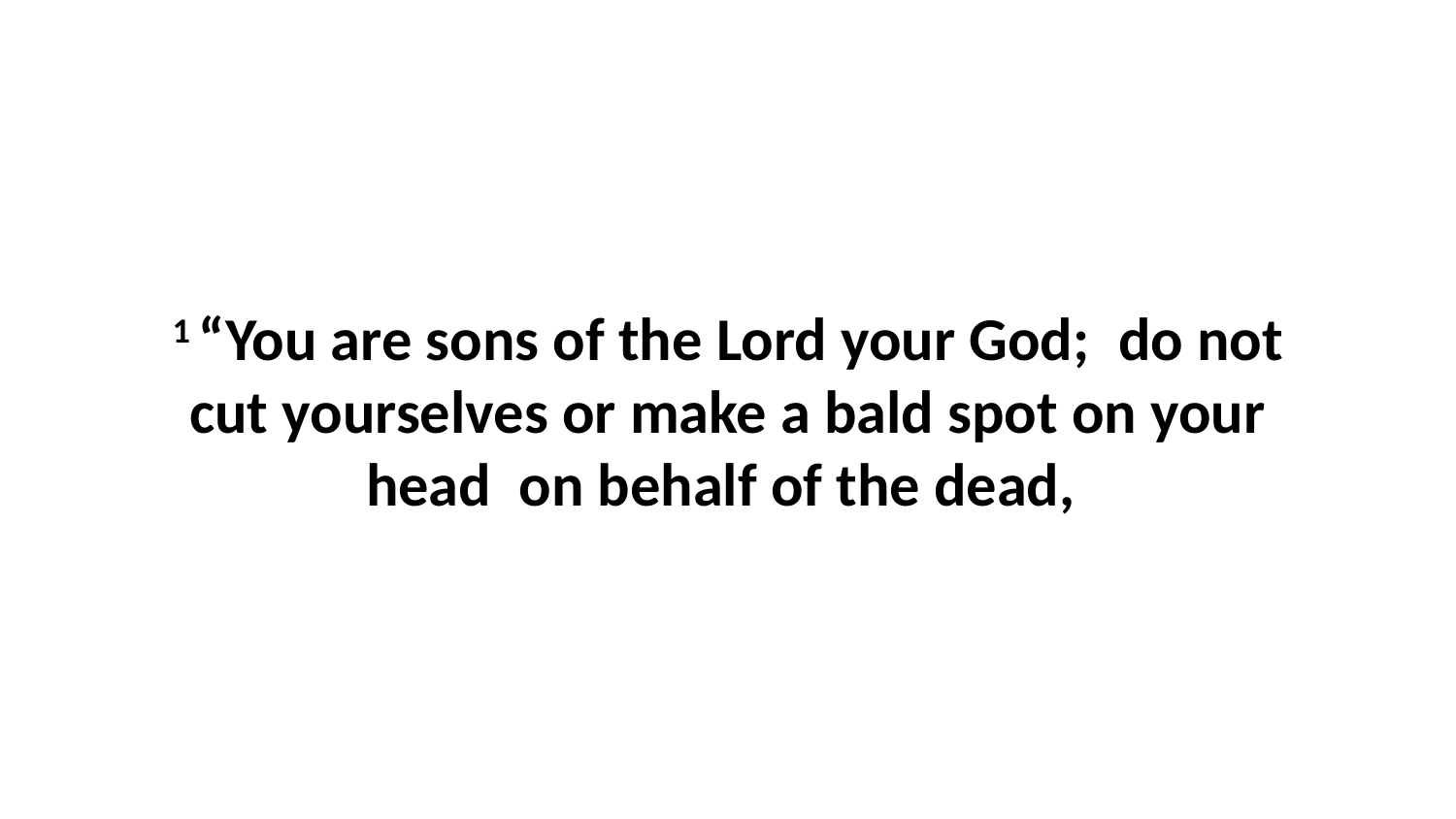

1 “You are sons of the Lord your God;  do not cut yourselves or make a bald spot on your head  on behalf of the dead,